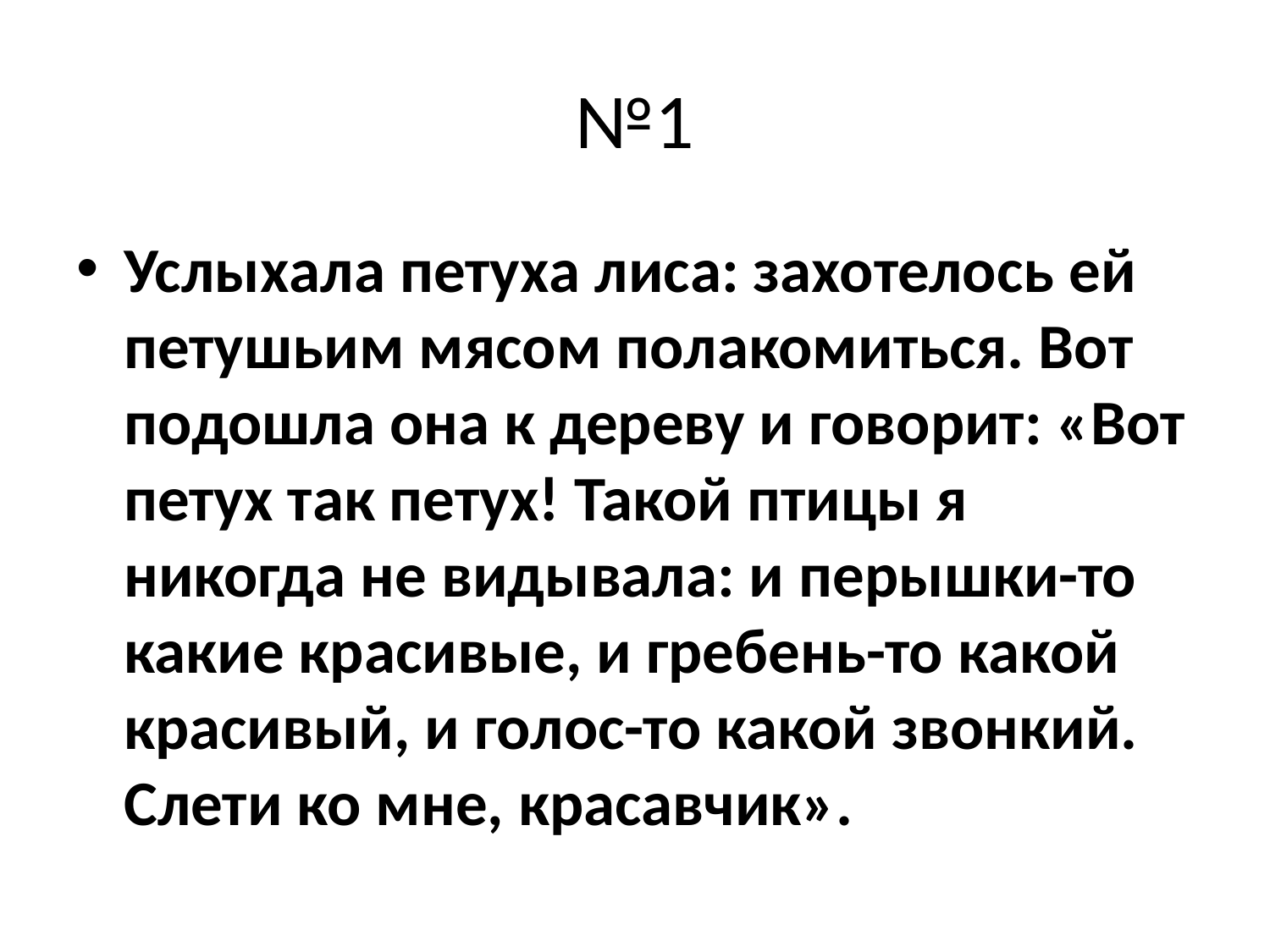

# №1
Услыхала петуха лиса: захотелось ей петушьим мясом полакомиться. Вот подошла она к дереву и говорит: «Вот петух так петух! Такой птицы я никогда не видывала: и перышки-то какие красивые, и гребень-то какой красивый, и голос-то какой звонкий.  Слети ко мне, красавчик».